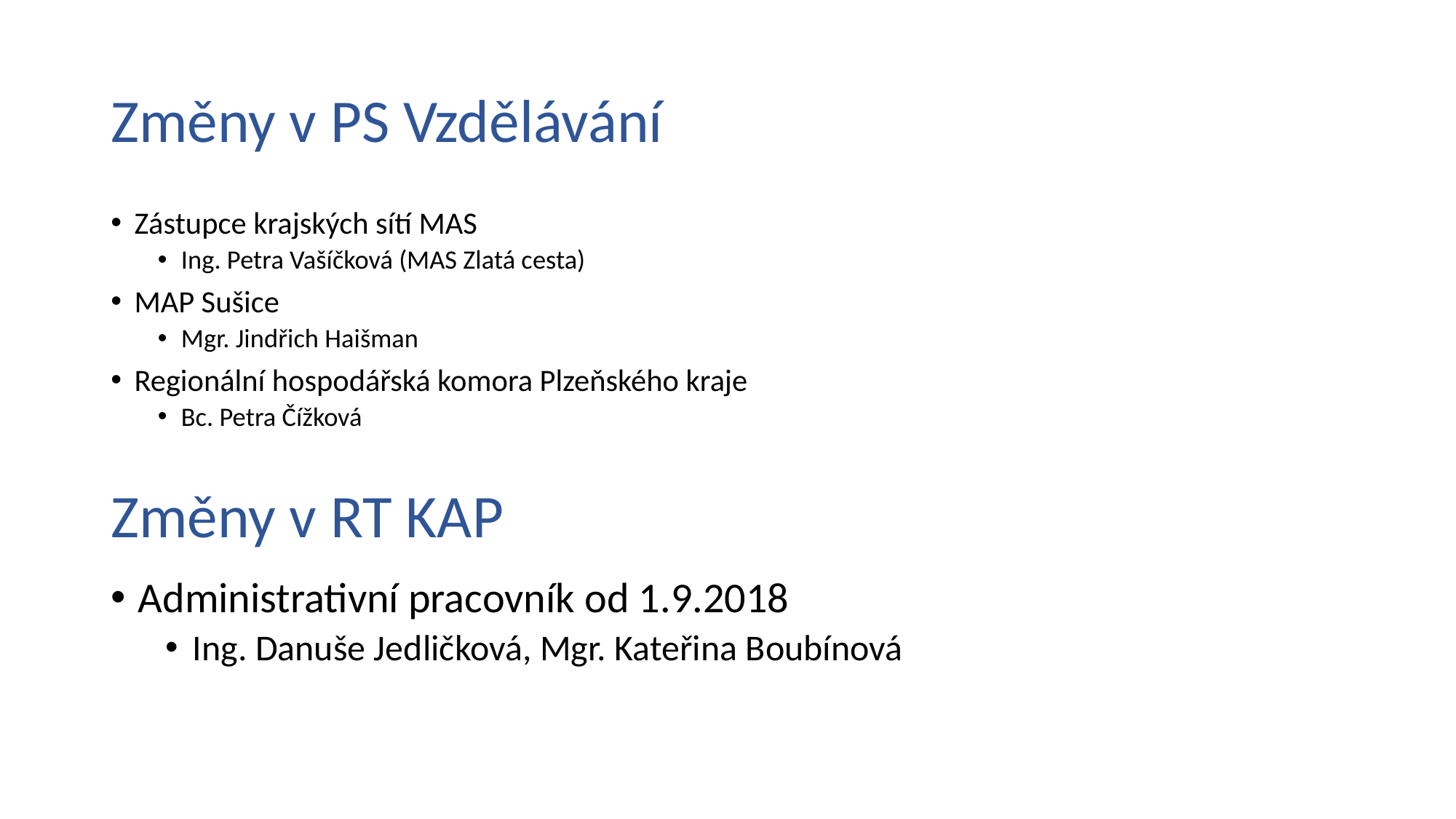

# Změny v PS Vzdělávání
Zástupce krajských sítí MAS
Ing. Petra Vašíčková (MAS Zlatá cesta)
MAP Sušice
Mgr. Jindřich Haišman
Regionální hospodářská komora Plzeňského kraje
Bc. Petra Čížková

Změny v RT KAP
Administrativní pracovník od 1.9.2018
Ing. Danuše Jedličková, Mgr. Kateřina Boubínová